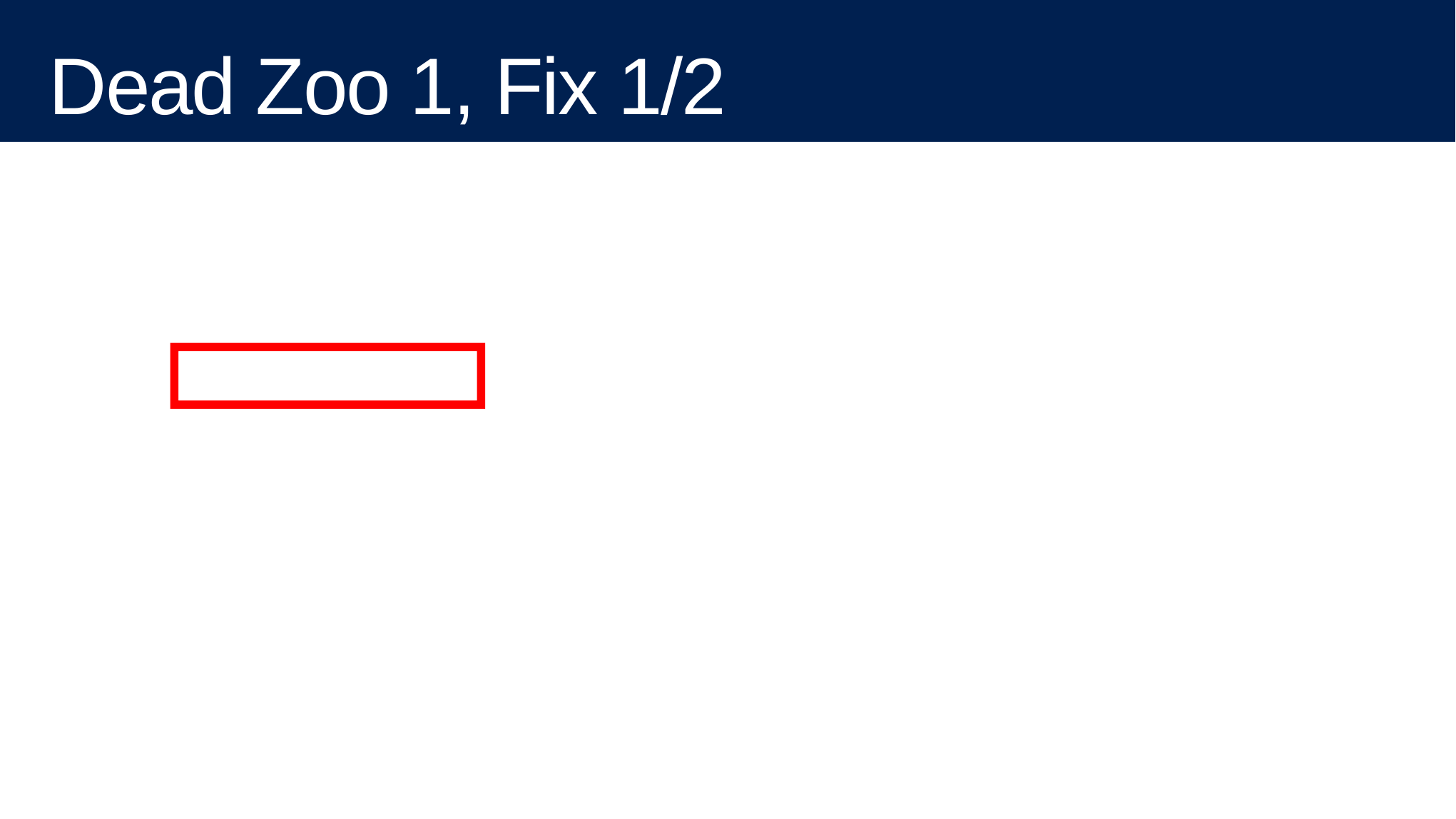

# Dead Zoo 1, Fix 1/2

BACKUP LOG FunDB_Zoo1
TO DISK='C:\MSSQL\Backup\Zoo1Tail.bak'
WITH NO_TRUNCATE, COMPRESSION, INIT, STATS=1